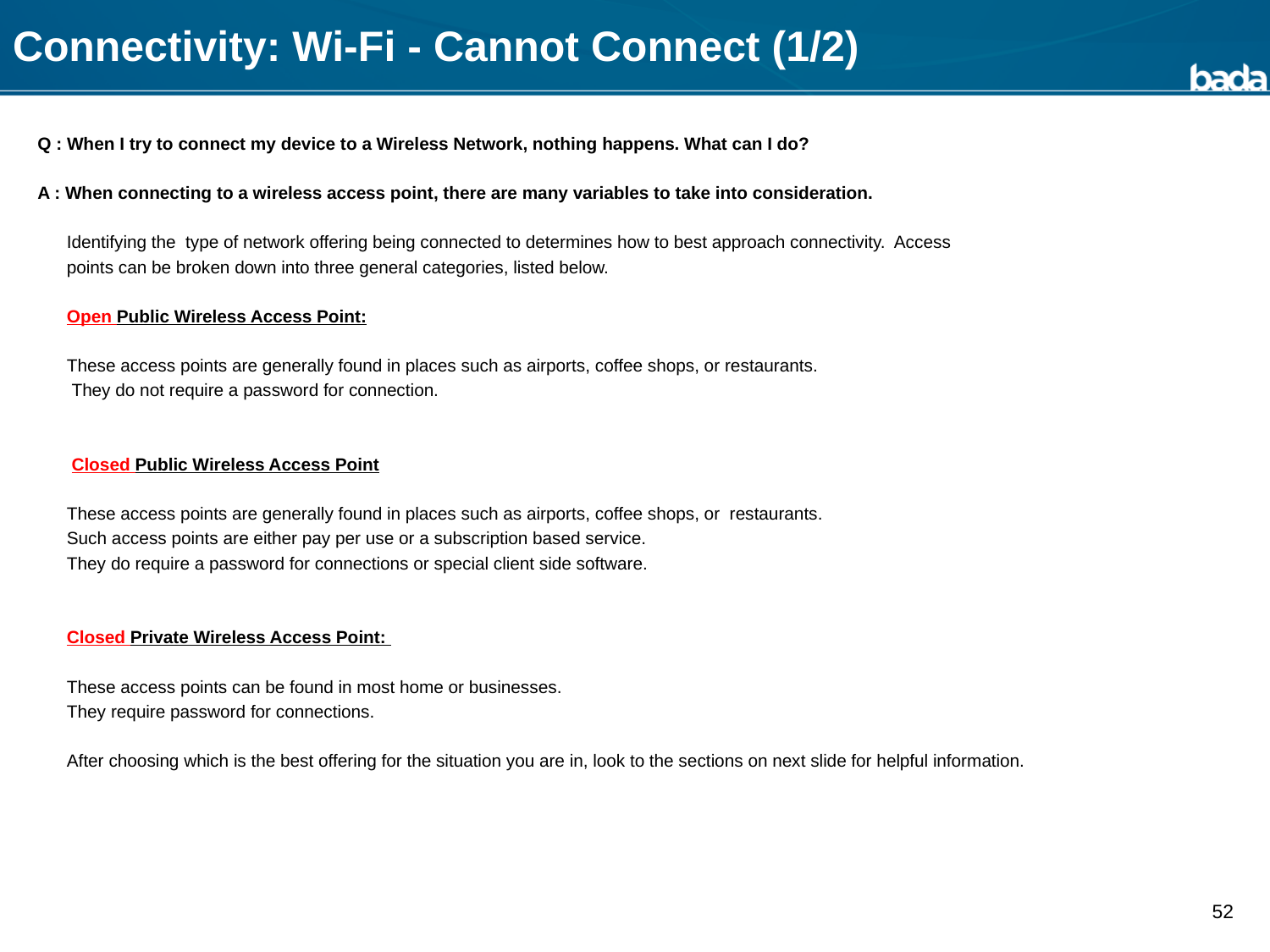

# Connectivity: Wi-Fi - Cannot Connect (1/2)
Q : When I try to connect my device to a Wireless Network, nothing happens. What can I do?

A : When connecting to a wireless access point, there are many variables to take into consideration.

      Identifying the  type of network offering being connected to determines how to best approach connectivity.  Access
      points can be broken down into three general categories, listed below.

      Open Public Wireless Access Point:

      These access points are generally found in places such as airports, coffee shops, or restaurants.
       They do not require a password for connection.

       Closed Public Wireless Access Point

      These access points are generally found in places such as airports, coffee shops, or  restaurants.
      Such access points are either pay per use or a subscription based service.
      They do require a password for connections or special client side software.

      Closed Private Wireless Access Point:

      These access points can be found in most home or businesses.
      They require password for connections.

      After choosing which is the best offering for the situation you are in, look to the sections on next slide for helpful information.

52